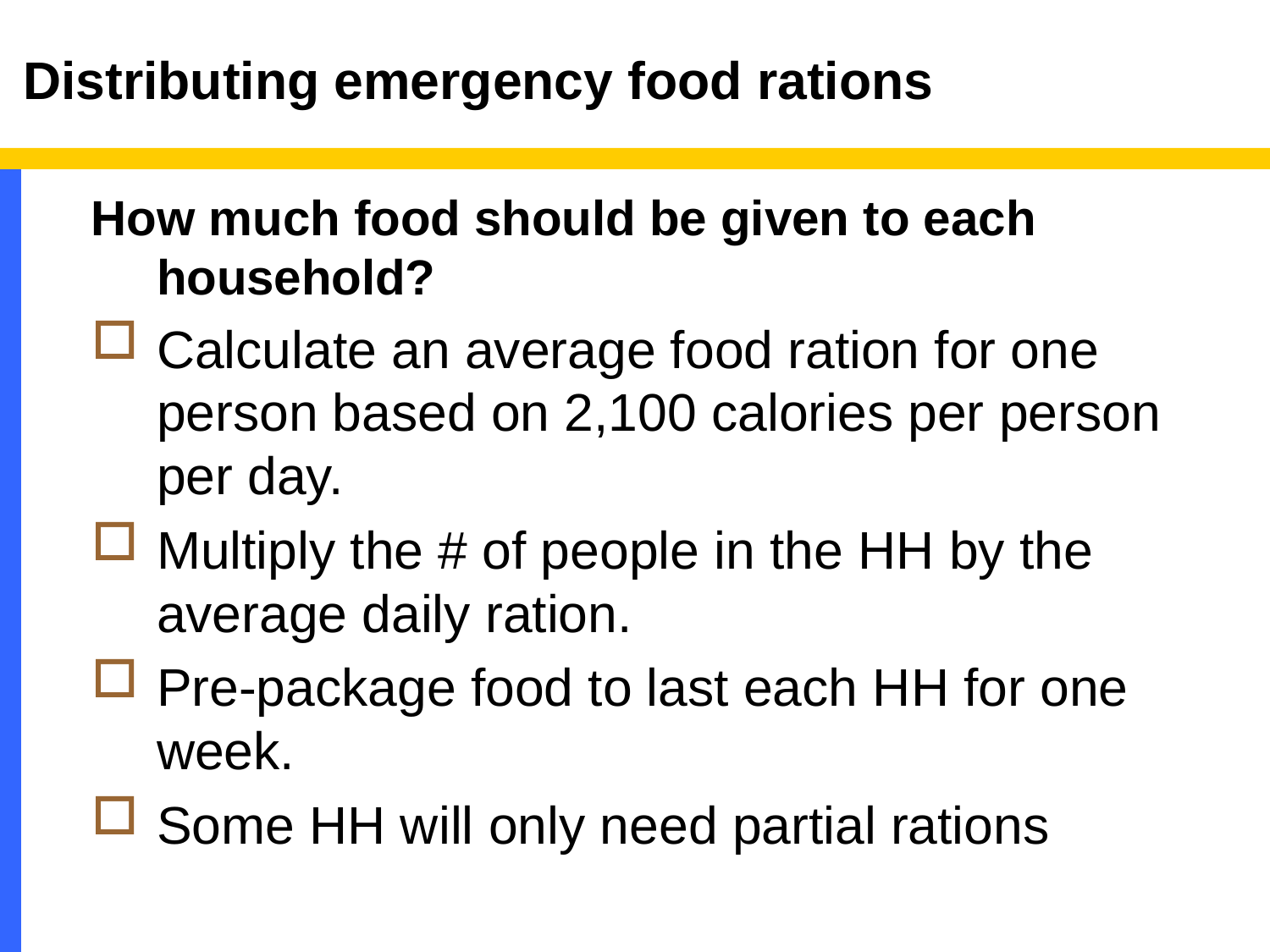

# Distributing emergency food rations
How much food should be given to each household?
Calculate an average food ration for one person based on 2,100 calories per person per day.
Multiply the # of people in the HH by the average daily ration.
Pre-package food to last each HH for one week.
Some HH will only need partial rations